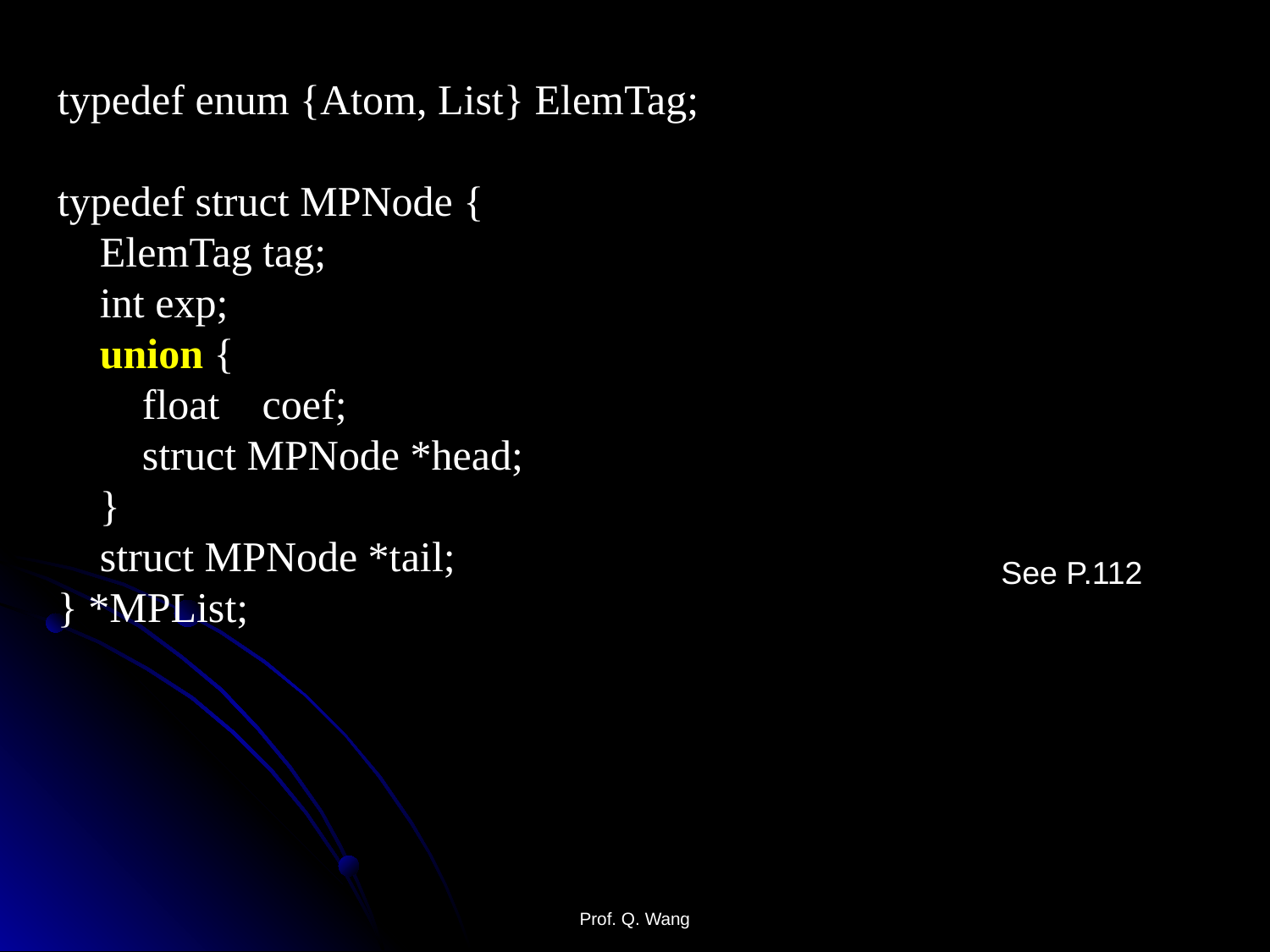

typedef enum {Atom, List} ElemTag;

typedef struct MPNode {
    ElemTag tag;
    int exp;
    union {
        float    coef;
        struct MPNode *head;
    }
    struct MPNode *tail;
} *MPList;
See P.112

Prof. Q. Wang